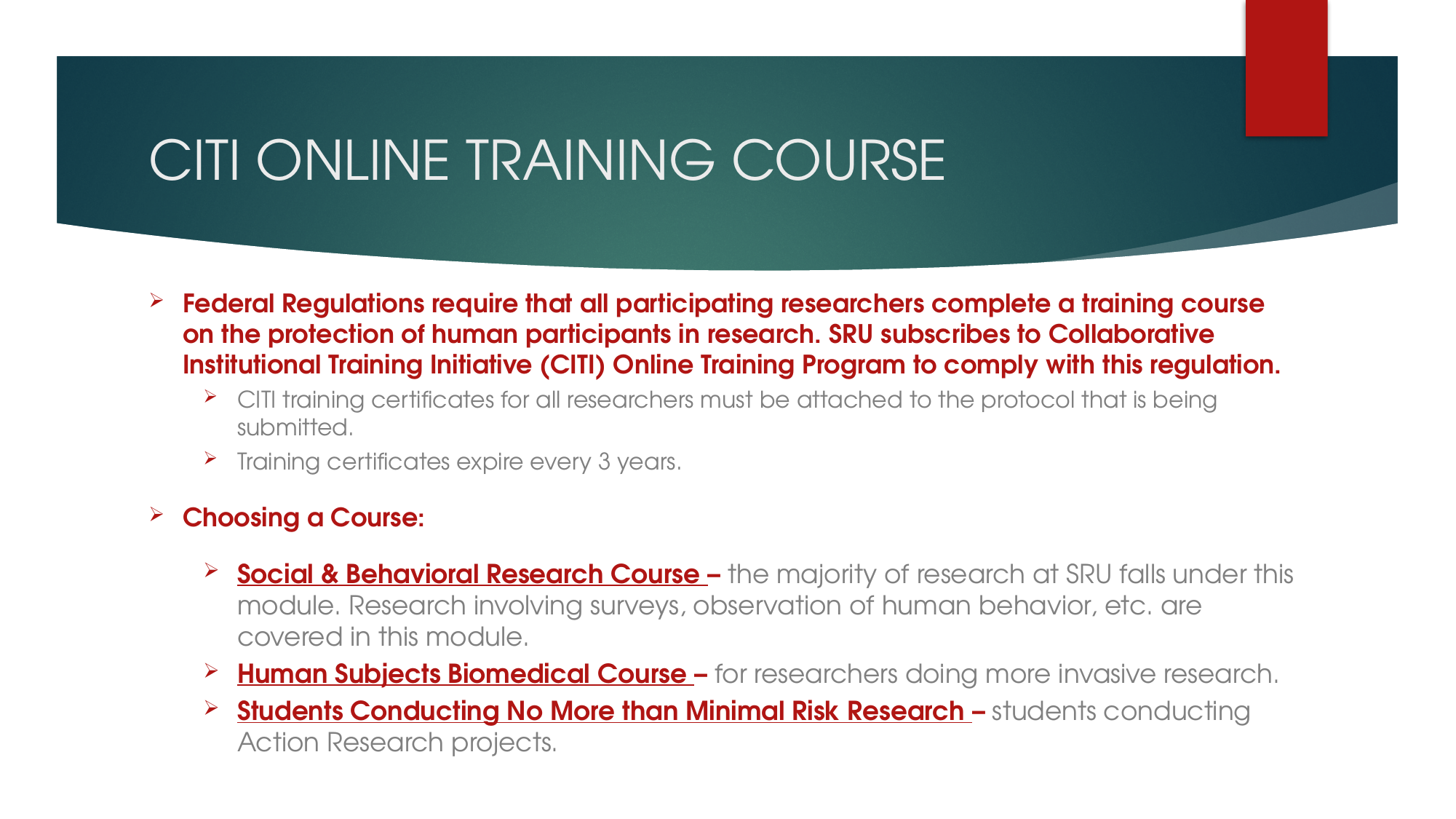

# CITI ONLINE TRAINING COURSE
Federal Regulations require that all participating researchers complete a training course on the protection of human participants in research. SRU subscribes to Collaborative Institutional Training Initiative (CITI) Online Training Program to comply with this regulation.
CITI training certificates for all researchers must be attached to the protocol that is being submitted.
Training certificates expire every 3 years.

Choosing a Course:

Social & Behavioral Research Course – the majority of research at SRU falls under this module. Research involving surveys, observation of human behavior, etc. are covered in this module.
Human Subjects Biomedical Course – for researchers doing more invasive research.
Students Conducting No More than Minimal Risk Research – students conducting Action Research projects.